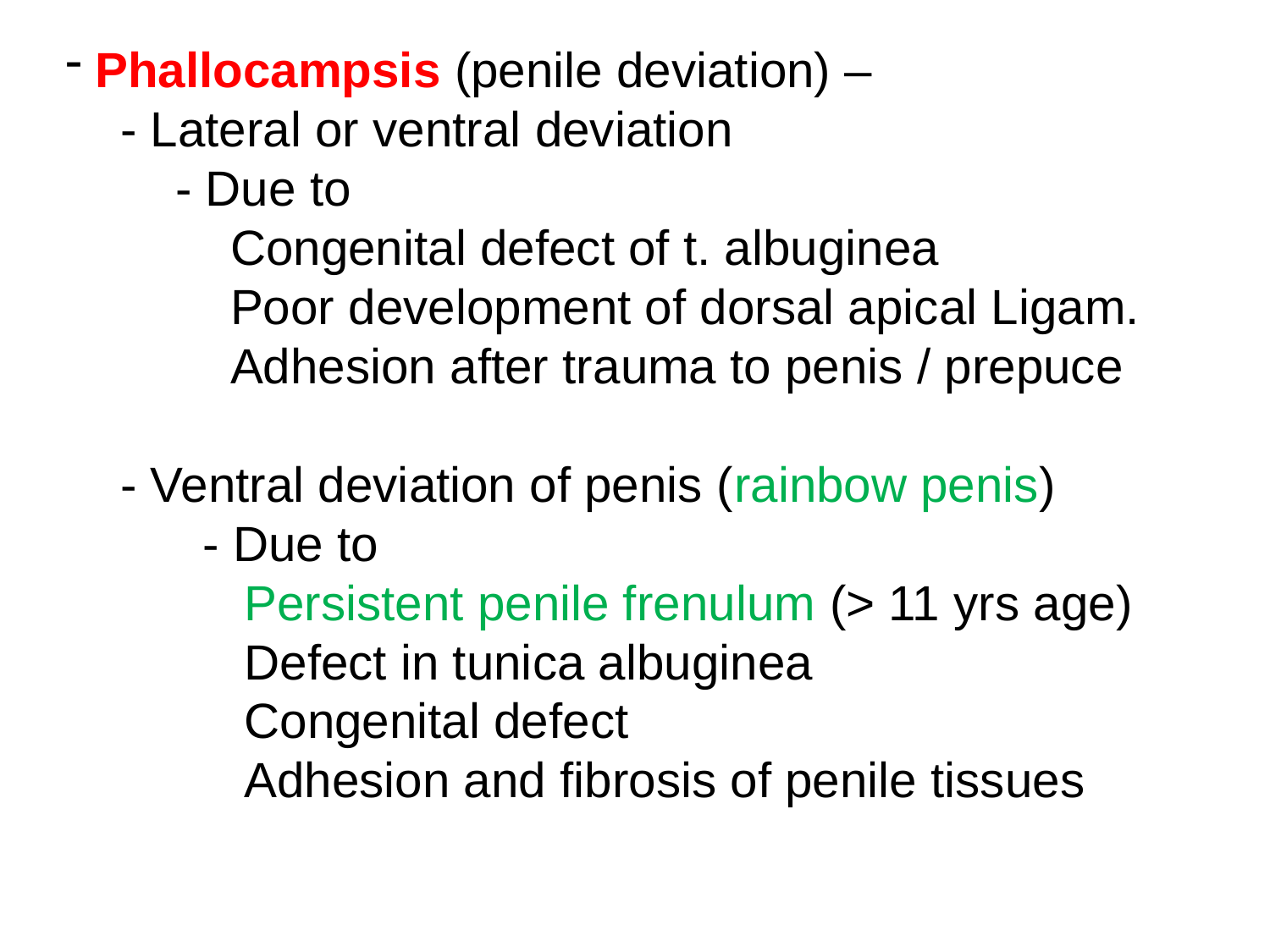

Phallocampsis (penile deviation) –
    - Lateral or ventral deviation
        - Due to
            Congenital defect of t. albuginea
            Poor development of dorsal apical Ligam.
            Adhesion after trauma to penis / prepuce

    - Ventral deviation of penis (rainbow penis)
          - Due to
             Persistent penile frenulum (> 11 yrs age)
             Defect in tunica albuginea
             Congenital defect
             Adhesion and fibrosis of penile tissues